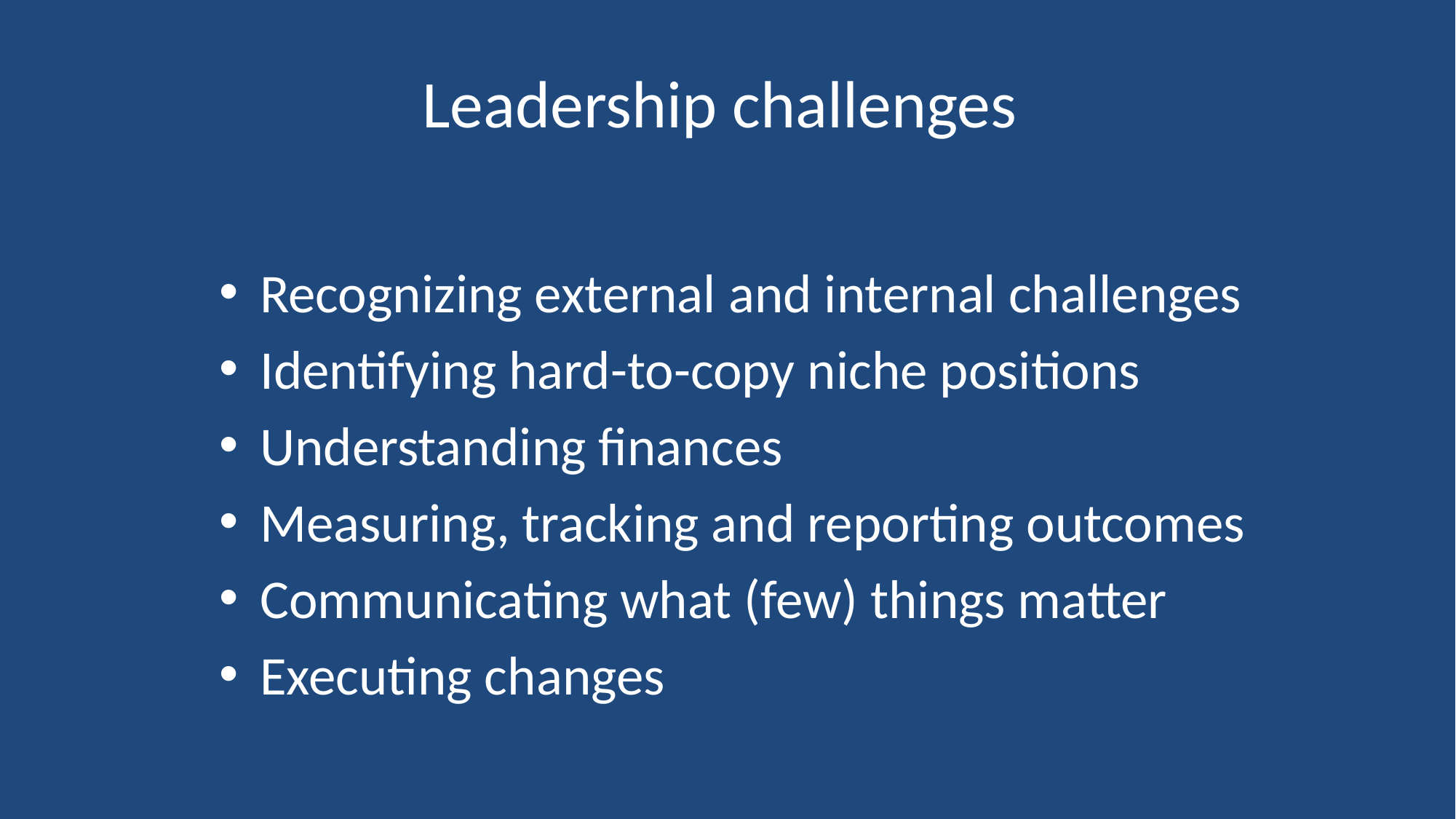

# Leadership challenges
Recognizing external and internal challenges
Identifying hard-to-copy niche positions
Understanding finances
Measuring, tracking and reporting outcomes
Communicating what (few) things matter
Executing changes